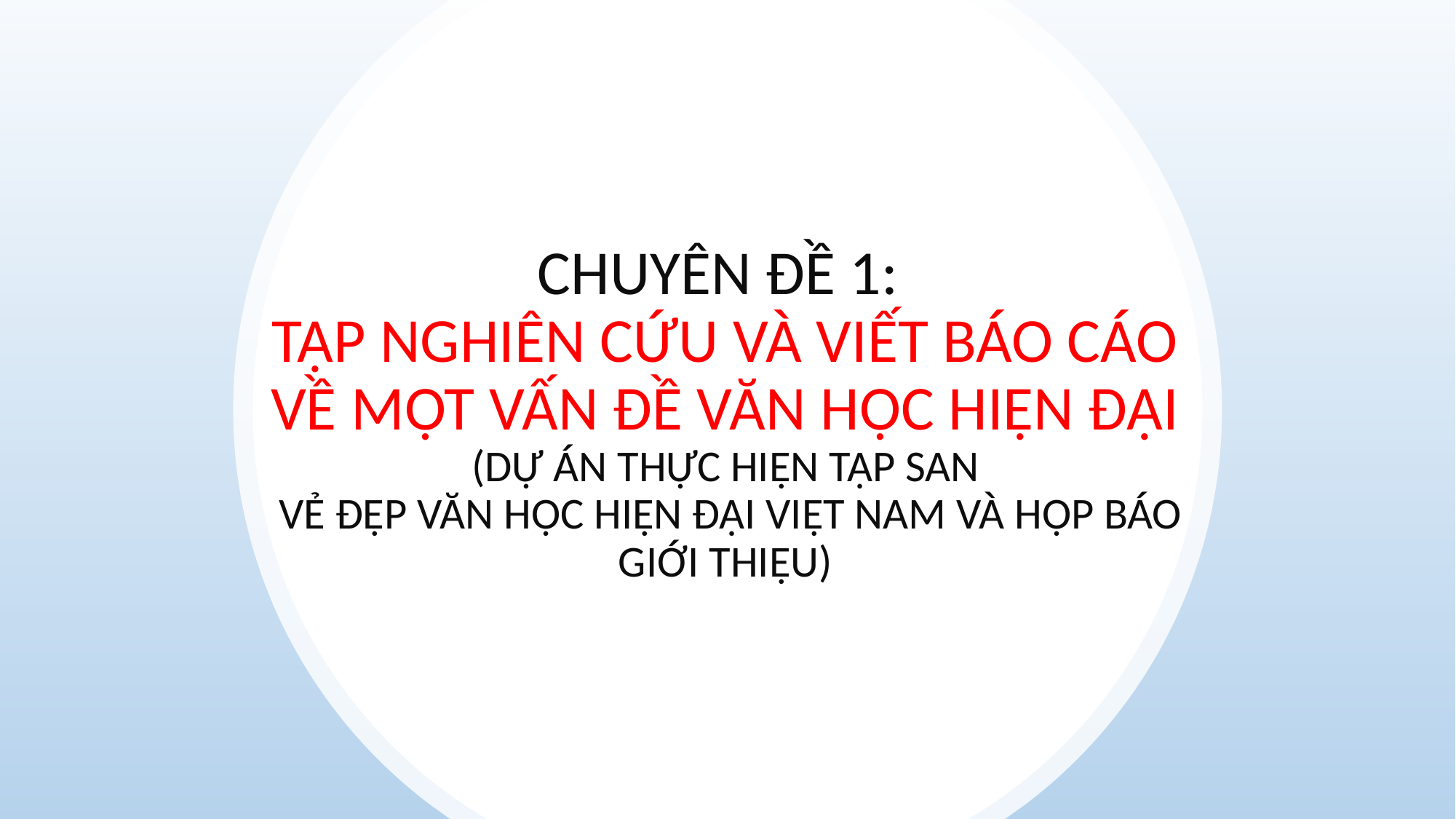

# CHUYÊN ĐỀ 1: TẬP NGHIÊN CỨU VÀ VIẾT BÁO CÁO VỀ MỘT VẤN ĐỀ VĂN HỌC HIỆN ĐẠI (DỰ ÁN THỰC HIỆN TẬP SAN VẺ ĐẸP VĂN HỌC HIỆN ĐẠI VIỆT NAM VÀ HỌP BÁO GIỚI THIỆU)